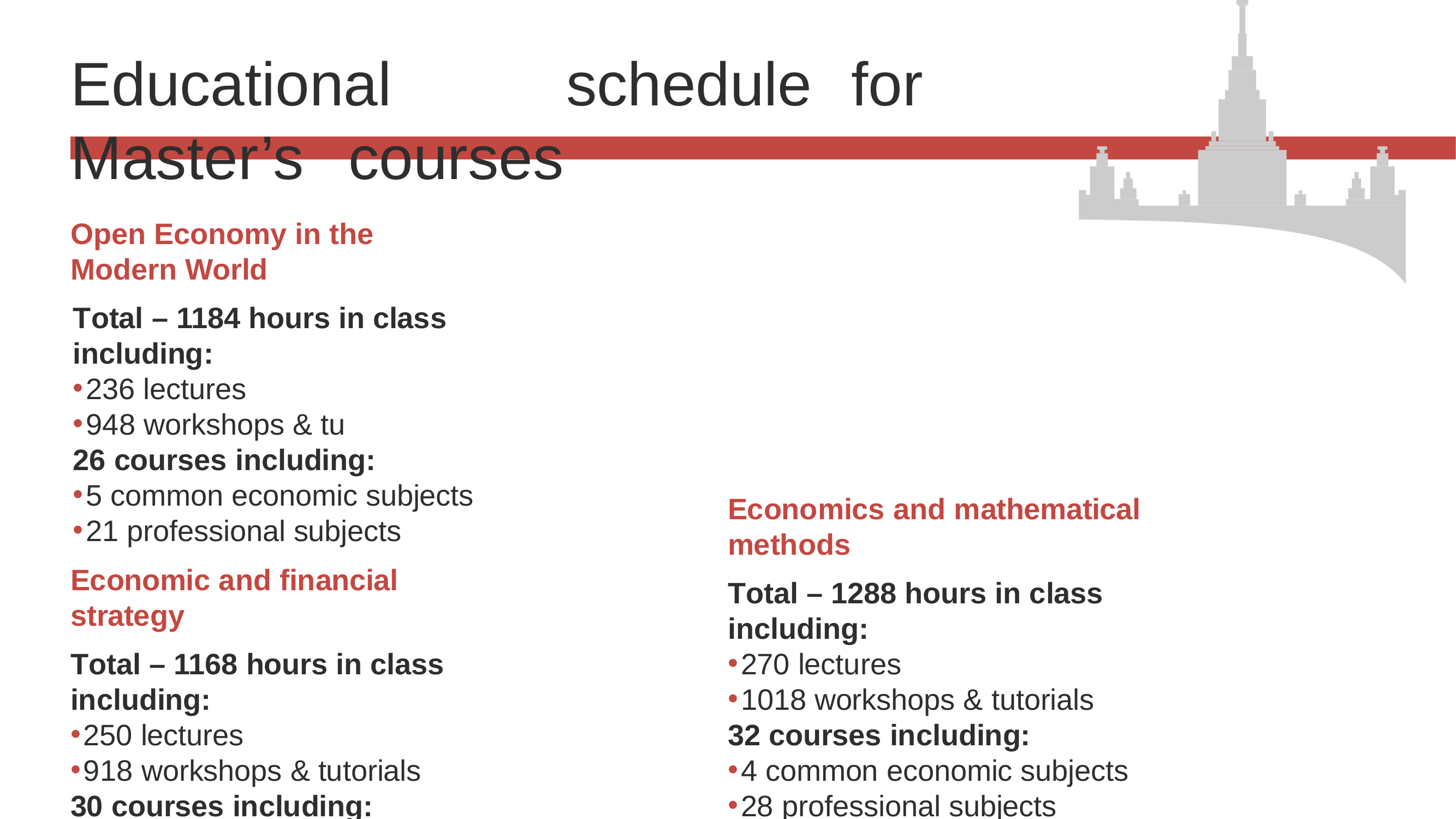

Educational	schedule	for	Master’s	courses

Open Economy in the Modern World
Total – 1184 hours in class including:
236 lectures
948 workshops & tu
26 courses including:
5 common economic subjects
21 professional subjects
Economic and financial strategy
Total – 1168 hours in class including:
250 lectures
918 workshops & tutorials
30 courses including:
4 common economic subjects
26 professional subjects
Economics and mathematical methods
Total – 1288 hours in class including:
270 lectures
1018 workshops & tutorials
32 courses including:
4 common economic subjects
28 professional subjects